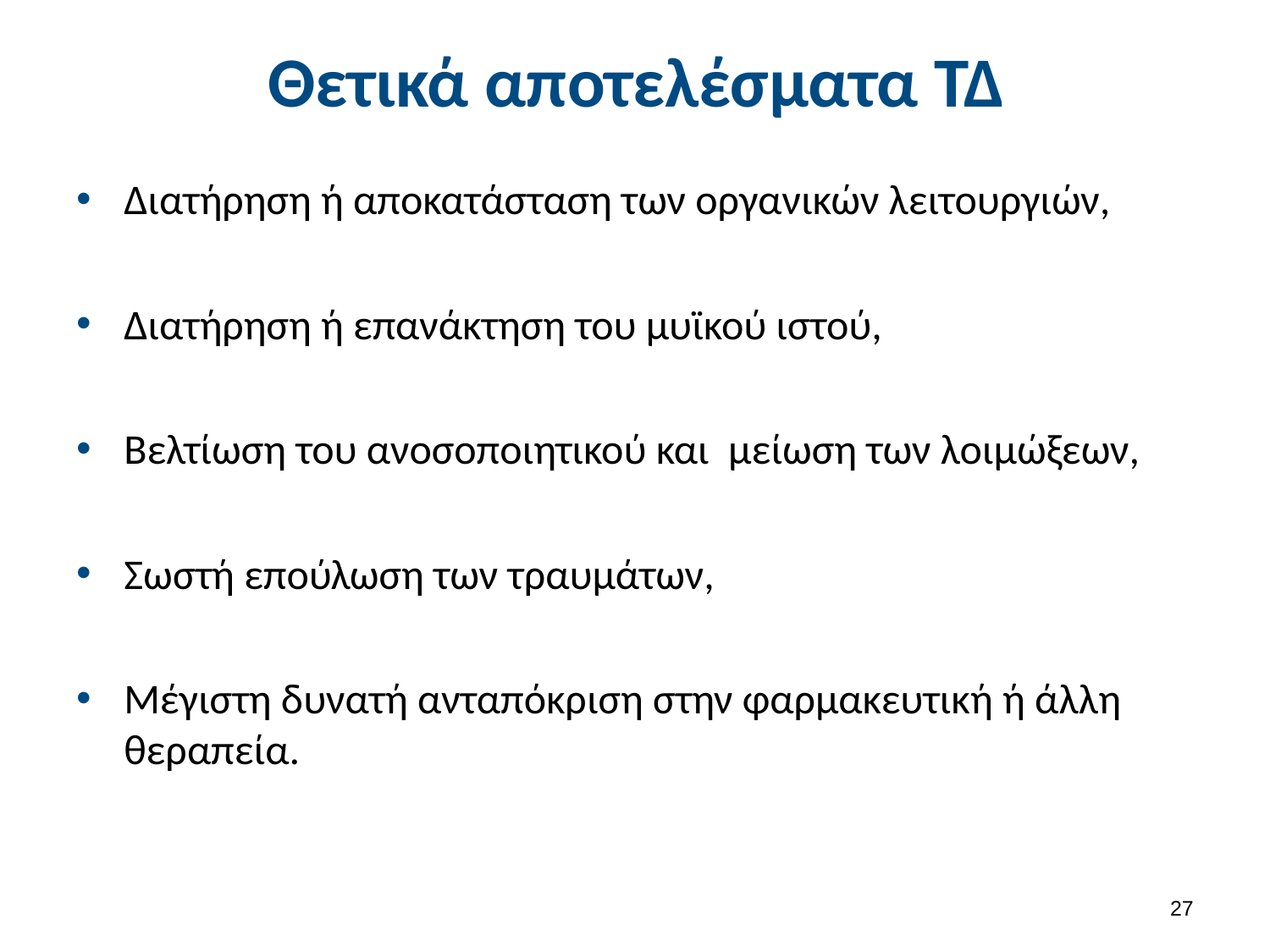

# Θετικά αποτελέσματα ΤΔ
Διατήρηση ή αποκατάσταση των οργανικών λειτουργιών,
Διατήρηση ή επανάκτηση του μυϊκού ιστού,
Βελτίωση του ανοσοποιητικού και  μείωση των λοιμώξεων,
Σωστή επούλωση των τραυμάτων,
Μέγιστη δυνατή ανταπόκριση στην φαρμακευτική ή άλλη θεραπεία.

27